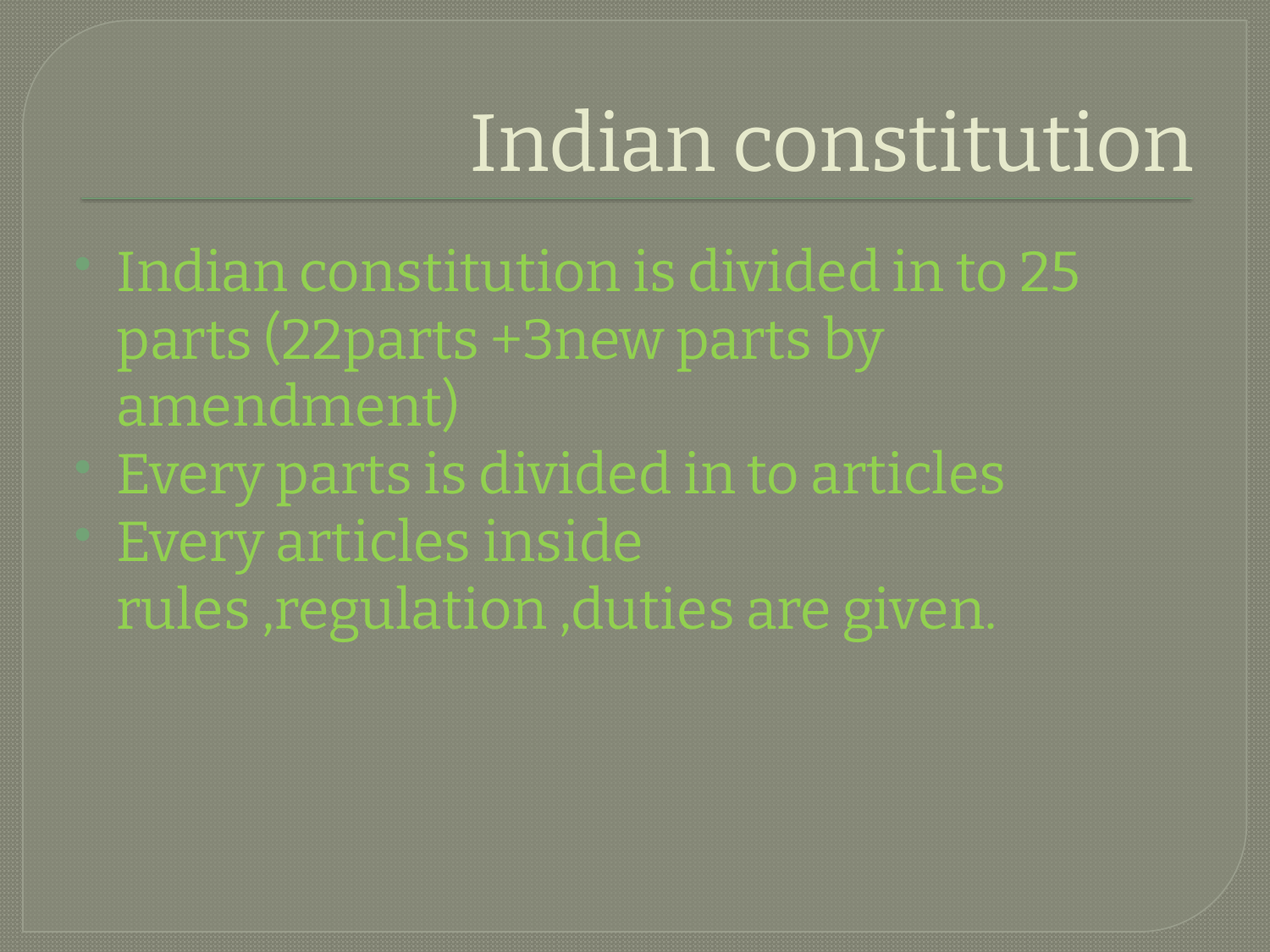

# Indian constitution
Indian constitution is divided in to 25 parts (22parts +3new parts by amendment)
Every parts is divided in to articles
Every articles inside rules ,regulation ,duties are given.